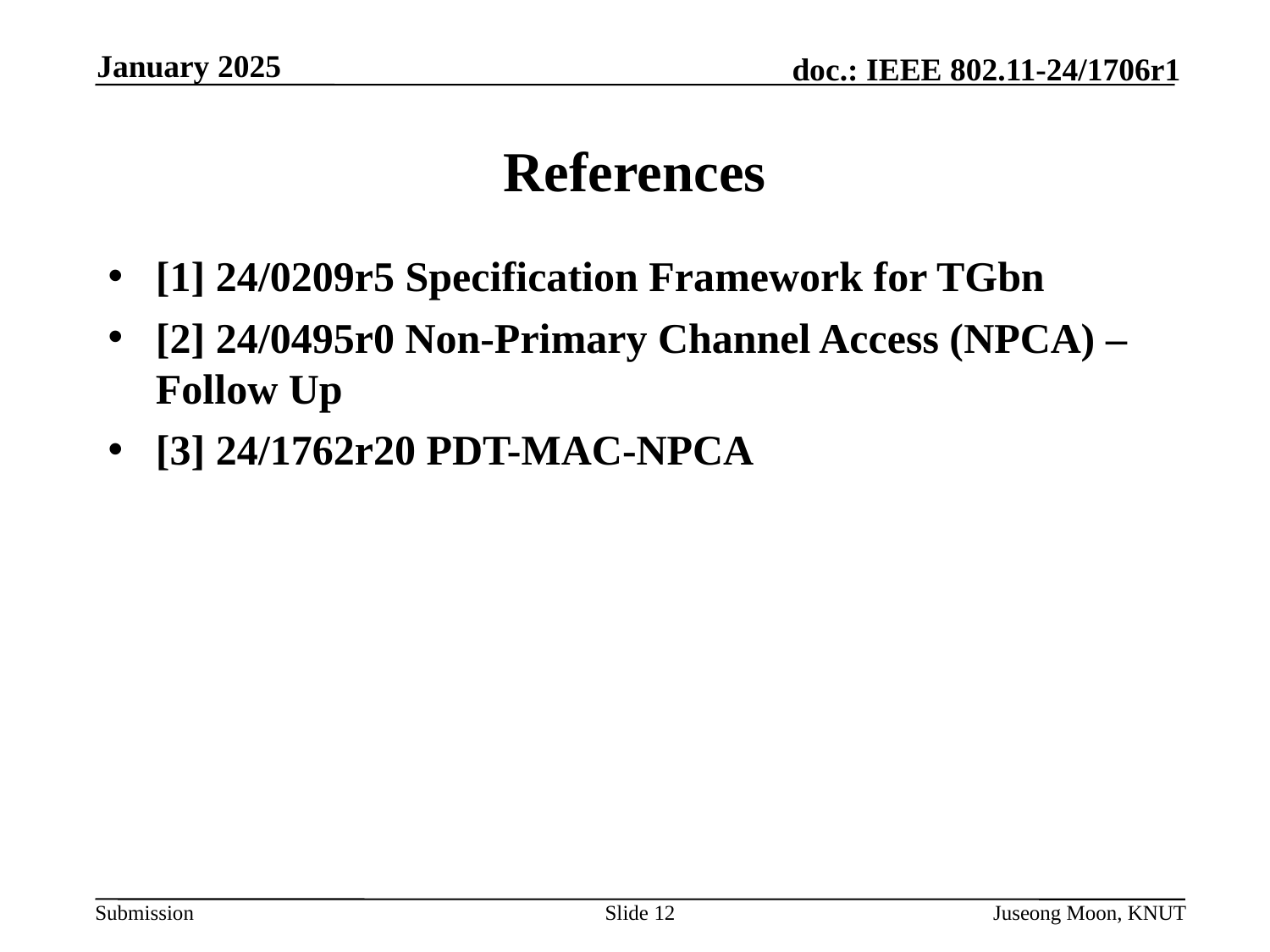

January 2025
# References
[1] 24/0209r5 Specification Framework for TGbn
[2] 24/0495r0 Non-Primary Channel Access (NPCA) – Follow Up
[3] 24/1762r20 PDT-MAC-NPCA
Slide 12
Juseong Moon, KNUT